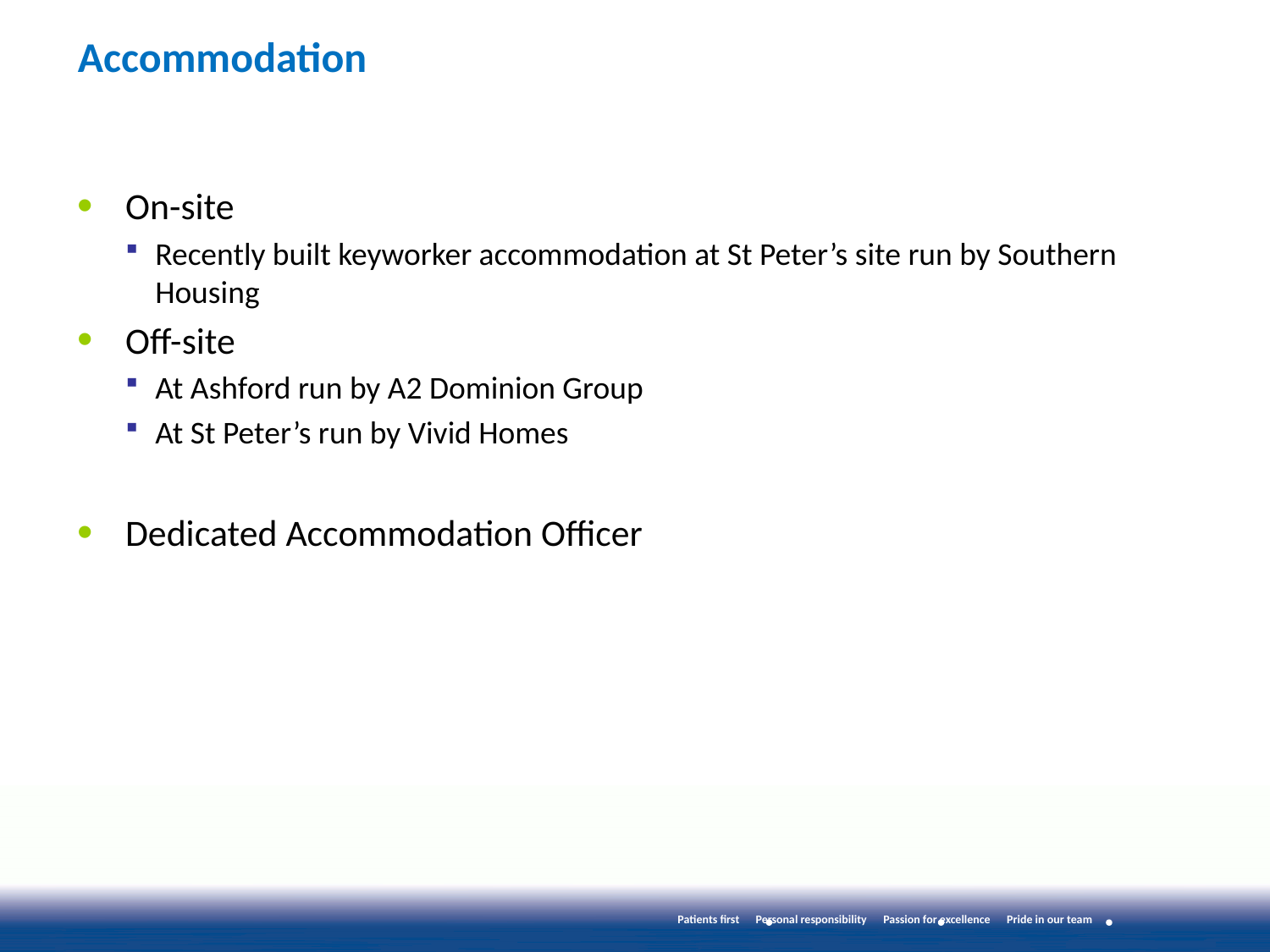

# Accommodation
On-site
Recently built keyworker accommodation at St Peter’s site run by Southern Housing
Off-site
At Ashford run by A2 Dominion Group
At St Peter’s run by Vivid Homes

Dedicated Accommodation Officer